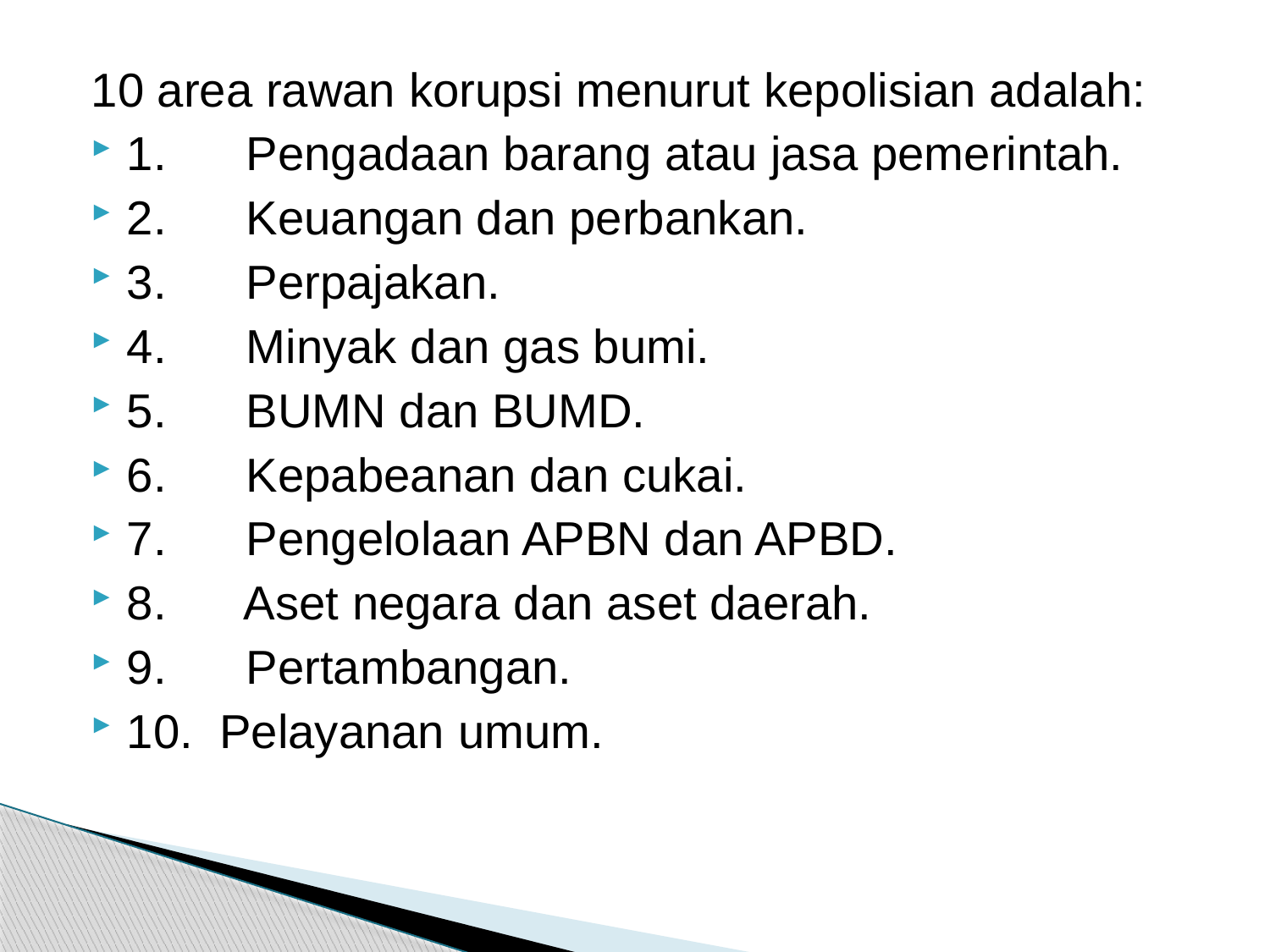

10 area rawan korupsi menurut kepolisian adalah:
1.      Pengadaan barang atau jasa pemerintah.
2.      Keuangan dan perbankan.
3.      Perpajakan.
4.      Minyak dan gas bumi.
5.      BUMN dan BUMD.
6.      Kepabeanan dan cukai.
7.      Pengelolaan APBN dan APBD.
8.      Aset negara dan aset daerah.
9.      Pertambangan.
10.  Pelayanan umum.